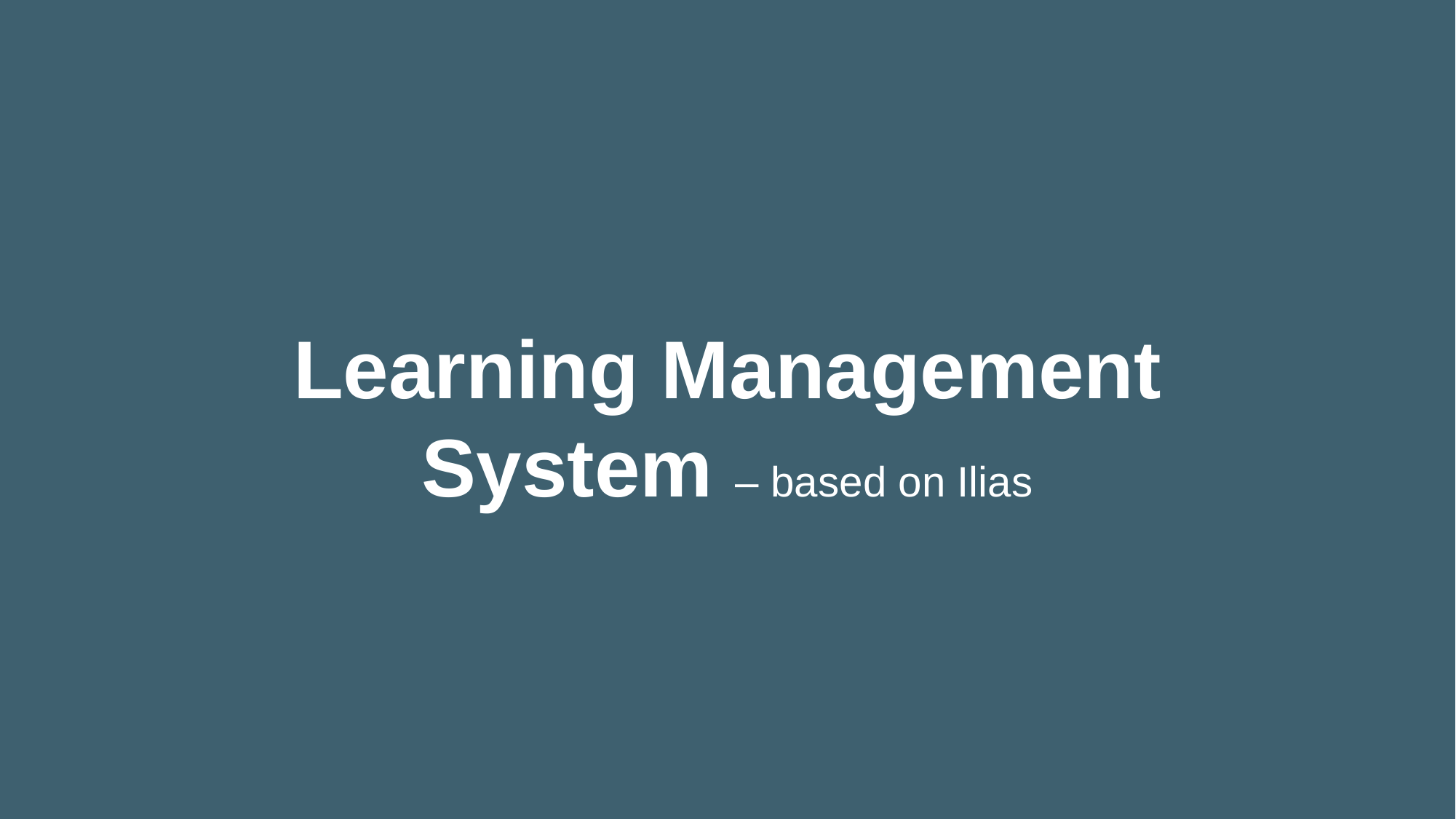

# Learning Management System – based on Ilias